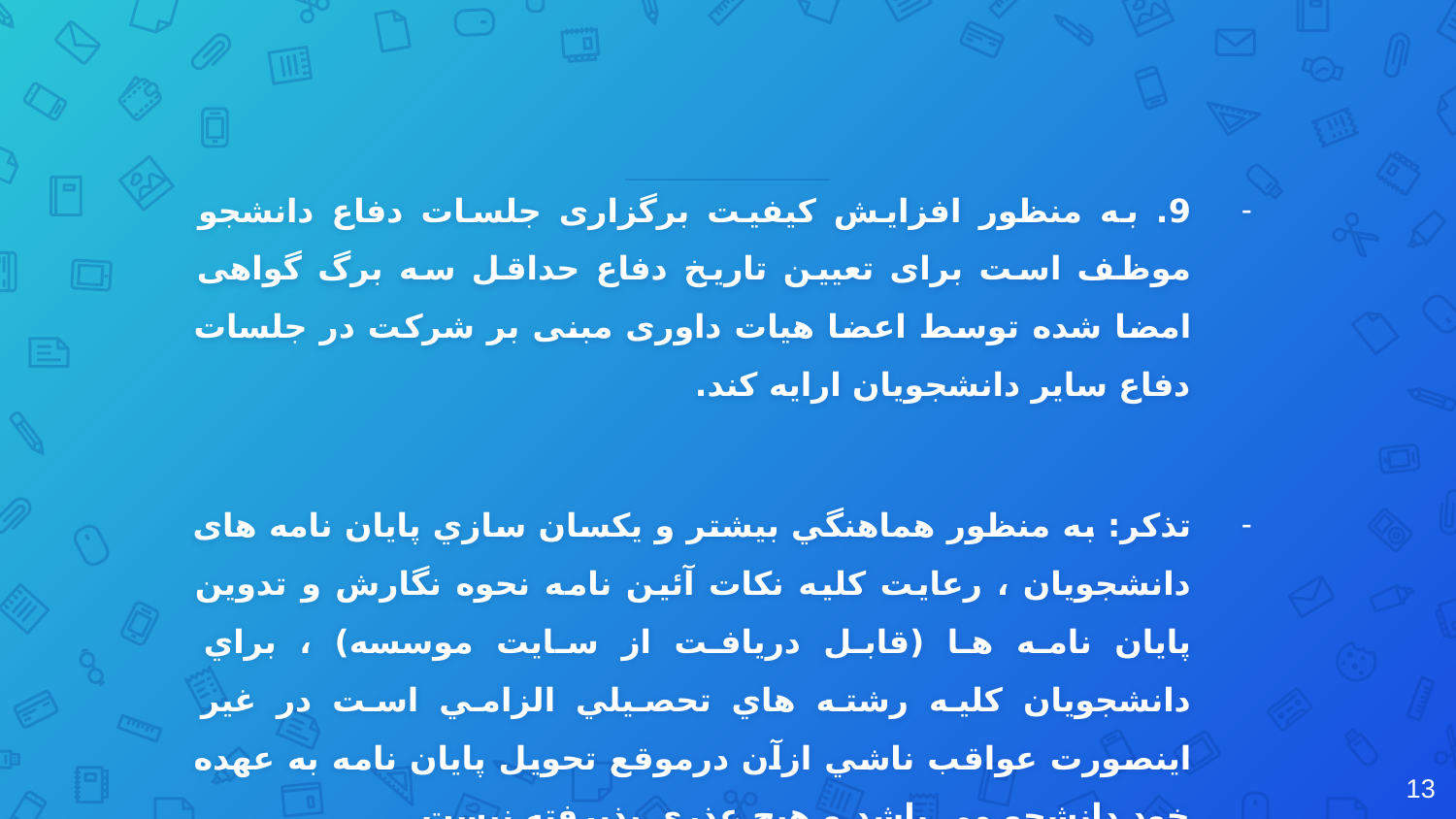

9. به منظور افزایش کیفیت برگزاری جلسات دفاع دانشجو موظف است برای تعیین تاریخ دفاع حداقل سه برگ گواهی امضا شده توسط اعضا هیات داوری مبنی بر شرکت در جلسات دفاع سایر دانشجویان ارایه کند.

تذكر: به منظور هماهنگي بيشتر و يكسان سازي پايان نامه های دانشجويان ، رعايت كليه نكات آئين نامه نحوه نگارش و تدوين پايان نامه ها (قابل دریافت از سایت موسسه) ، براي دانشجويان كليه رشته هاي تحصيلي الزامي است در غير اينصورت عواقب ناشي ازآن درموقع تحويل پايان نامه به عهده خود دانشجو مي باشد و هيچ عذري پذيرفته نیست.

13